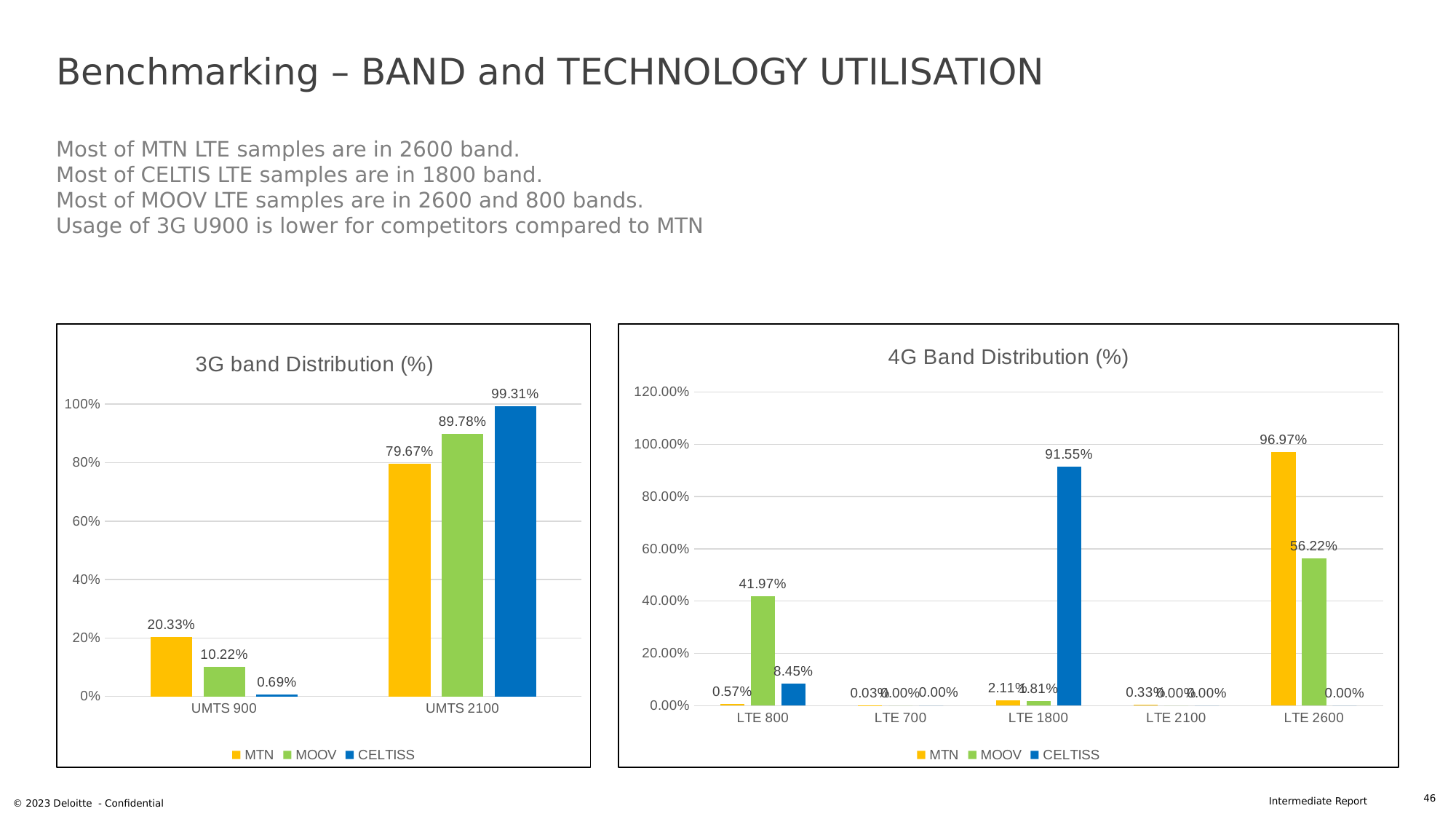

# Benchmarking – BAND and TECHNOLOGY UTILISATION Most of MTN LTE samples are in 2600 band. Most of CELTIS LTE samples are in 1800 band. Most of MOOV LTE samples are in 2600 and 800 bands. Usage of 3G U900 is lower for competitors compared to MTN

### Chart: 3G band Distribution (%)

| Category | MTN | MOOV | CELTISS |
|---|---|---|---|
| UMTS 900 | 0.2033 | 0.1022 | 0.0069 |
| UMTS 2100 | 0.7967 | 0.8978 | 0.9931 |

### Chart: 4G Band Distribution (%)

| Category | MTN | MOOV | CELTISS |
|---|---|---|---|
| LTE 800 | 0.0057 | 0.4197 | 0.0845 |
| LTE 700 | 0.0003 | 0.0 | 0.0 |
| LTE 1800 | 0.0211 | 0.0181 | 0.9155 |
| LTE 2100 | 0.0033 | 0.0 | 0.0 |
| LTE 2600 | 0.9697 | 0.5622 | 0.0 |
46
© 2023 Deloitte  - Confidential